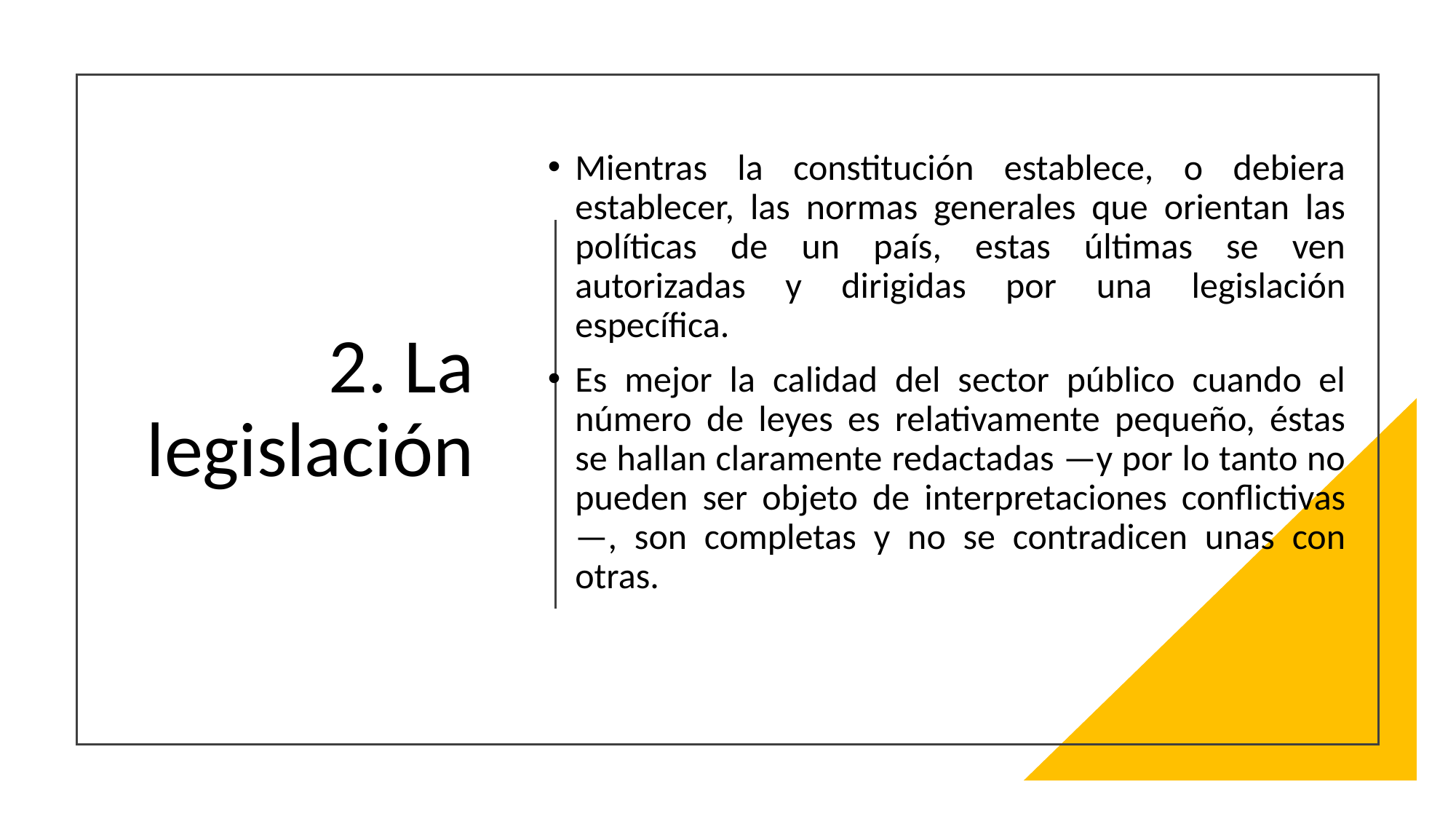

Mientras la constitución establece, o debiera establecer, las normas generales que orientan las políticas de un país, estas últimas se ven autorizadas y dirigidas por una legislación específica.
Es mejor la calidad del sector público cuando el número de leyes es relativamente pequeño, éstas se hallan claramente redactadas —y por lo tanto no pueden ser objeto de interpretaciones conflictivas—, son completas y no se contradicen unas con otras.
# 2. La legislación